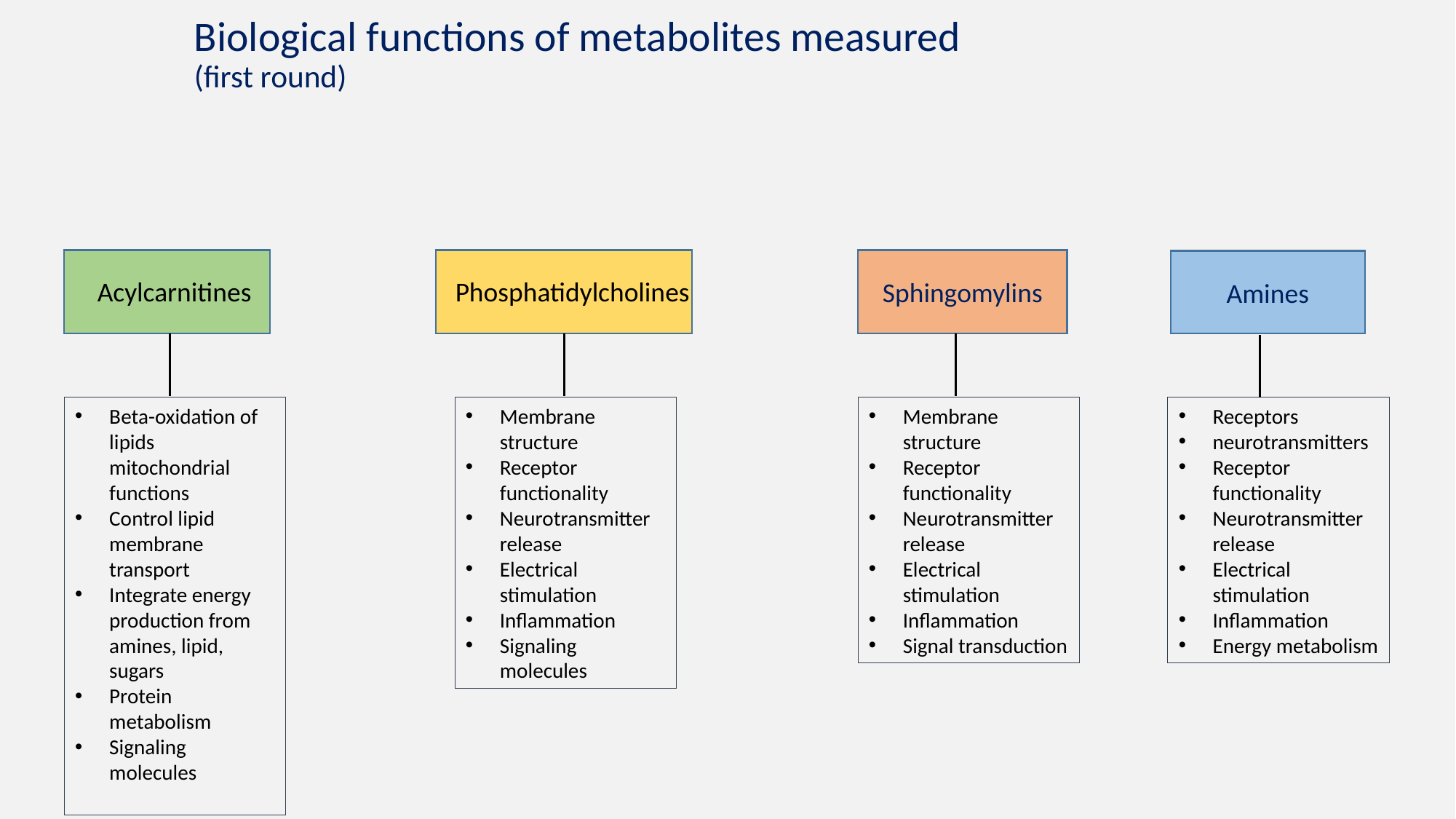

# Biological functions of metabolites measured (first round)

Sphingomylins
Amines
Acylcarnitines
Phosphatidylcholines
Beta-oxidation of lipids mitochondrial functions
Control lipid membrane transport
Integrate energy production from amines, lipid, sugars
Protein metabolism
Signaling molecules

Membrane structure
Receptor functionality
Neurotransmitter release
Electrical stimulation
Inflammation
Signaling molecules
Membrane structure
Receptor functionality
Neurotransmitter release
Electrical stimulation
Inflammation
Signal transduction
Receptors
neurotransmitters
Receptor functionality
Neurotransmitter release
Electrical stimulation
Inflammation
Energy metabolism